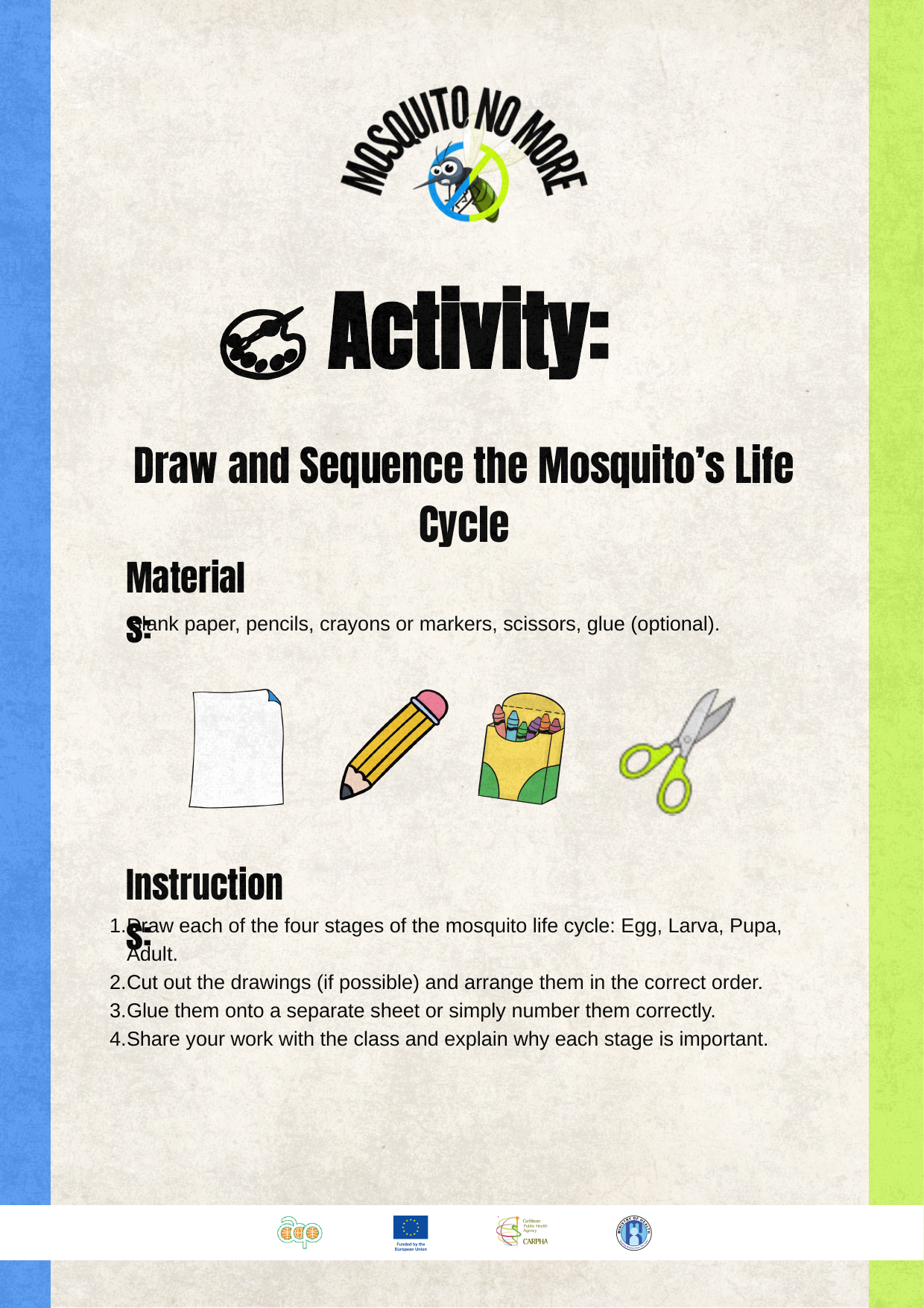

🎨 Activity:
Draw and Sequence the Mosquito’s Life Cycle
Materials:
Blank paper, pencils, crayons or markers, scissors, glue (optional).

Instructions:
Draw each of the four stages of the mosquito life cycle: Egg, Larva, Pupa, Adult.
Cut out the drawings (if possible) and arrange them in the correct order.
Glue them onto a separate sheet or simply number them correctly.
Share your work with the class and explain why each stage is important.